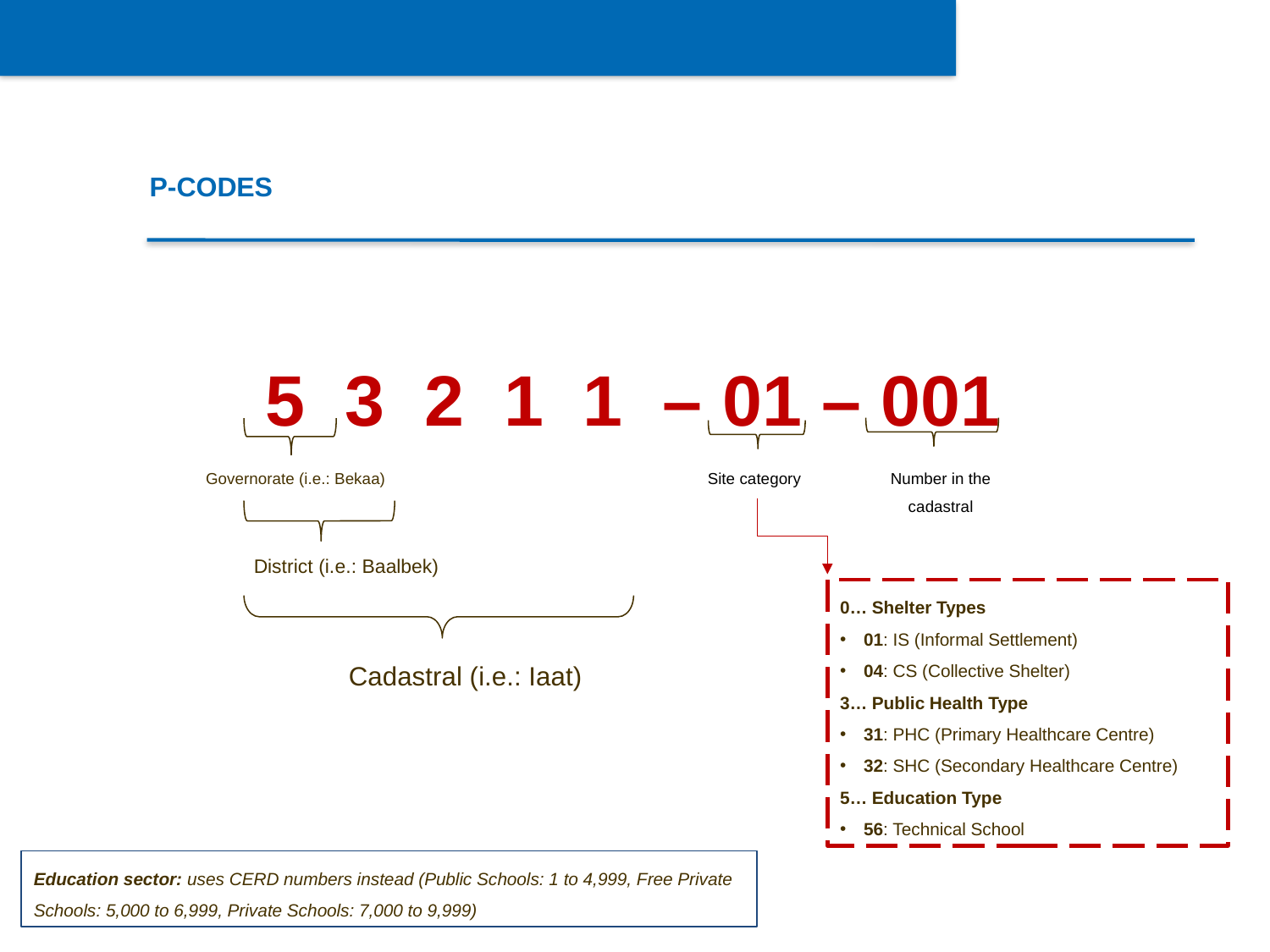

P-CODES
5  3  2  1  1  – 01 – 001

Governorate (i.e.: Bekaa)
Site category
Number in the cadastral
District (i.e.: Baalbek)
0… Shelter Types
01: IS (Informal Settlement)
04: CS (Collective Shelter)
3… Public Health Type
31: PHC (Primary Healthcare Centre)
32: SHC (Secondary Healthcare Centre)
5… Education Type
56: Technical School
Cadastral (i.e.: Iaat)
Education sector: uses CERD numbers instead (Public Schools: 1 to 4,999, Free Private Schools: 5,000 to 6,999, Private Schools: 7,000 to 9,999)